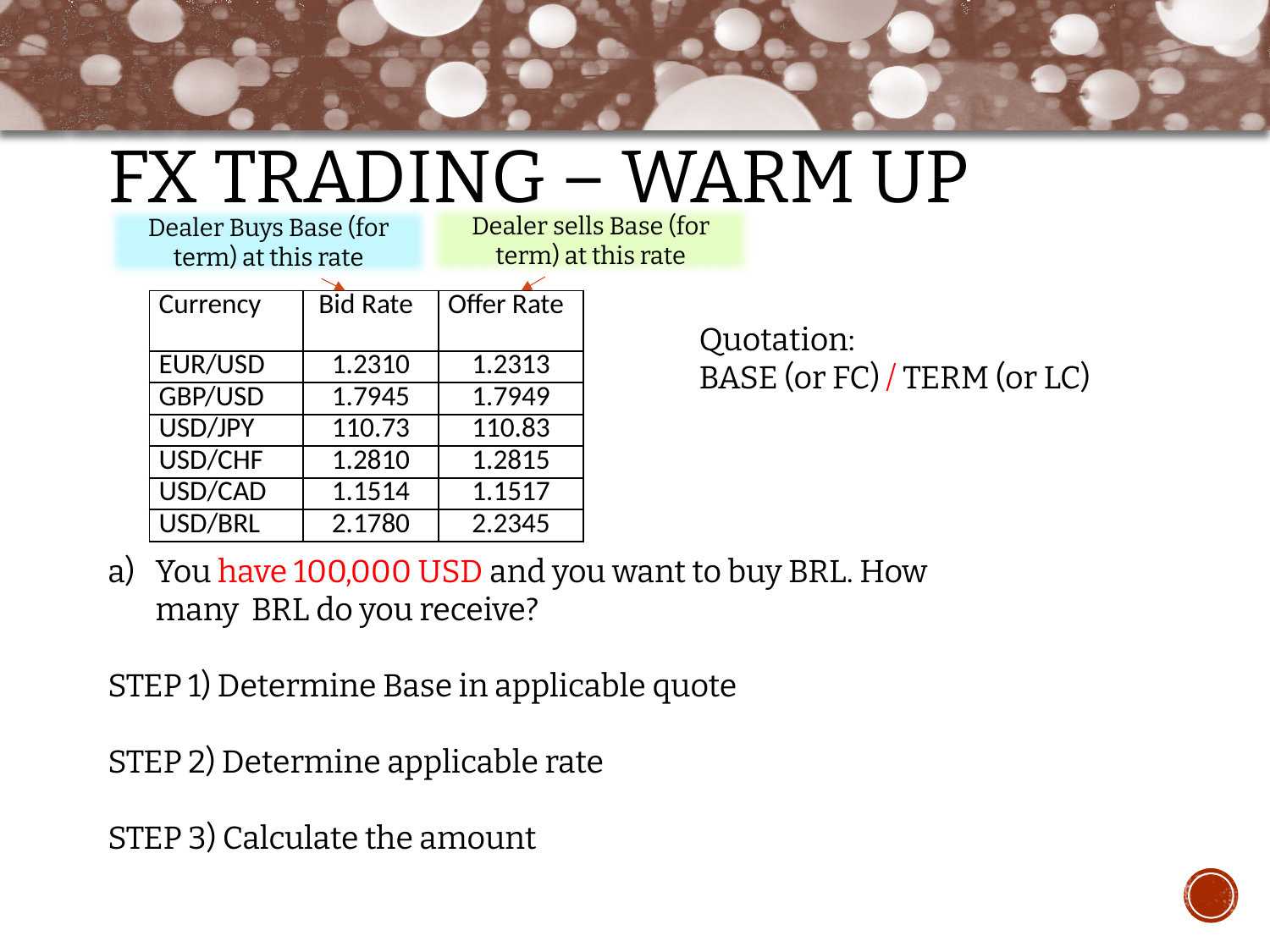

# FX Trading – Warm Up
Dealer sells Base (for term) at this rate
Dealer Buys Base (for term) at this rate
| Currency | Bid Rate | Offer Rate |
| --- | --- | --- |
| EUR/USD | 1.2310 | 1.2313 |
| GBP/USD | 1.7945 | 1.7949 |
| USD/JPY | 110.73 | 110.83 |
| USD/CHF | 1.2810 | 1.2815 |
| USD/CAD | 1.1514 | 1.1517 |
| USD/BRL | 2.1780 | 2.2345 |
Quotation:
BASE (or FC) / TERM (or LC)

You have 100,000 USD and you want to buy BRL. How many  BRL do you receive?

STEP 1) Determine Base in applicable quote

STEP 2) Determine applicable rate

STEP 3) Calculate the amount